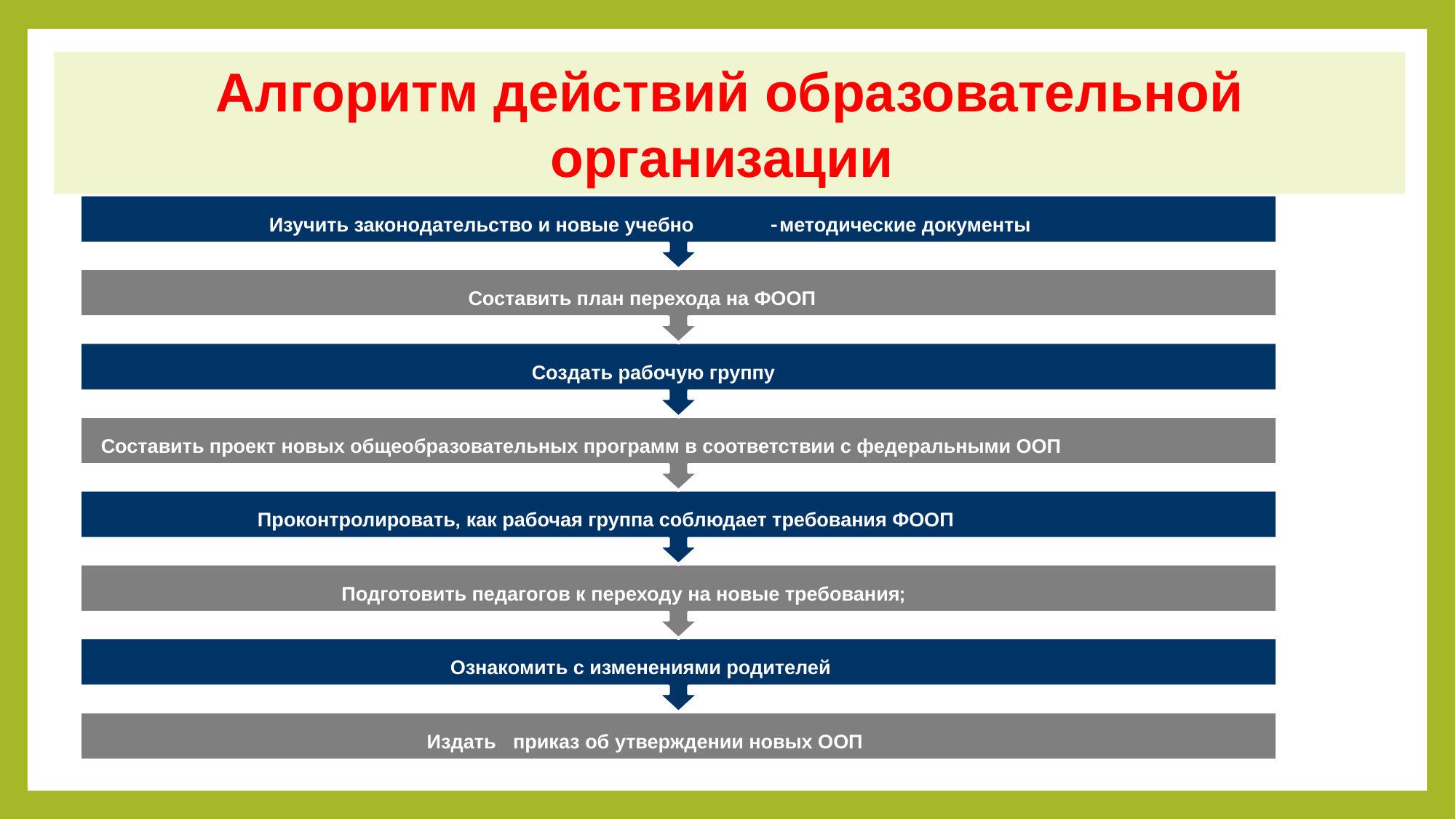

Алгоритм действий образовательной
организации

Изучить законодательство и новые учебно
-
методические документы

Составить план перехода на ФООП

Создать рабочую группу

Составить проект новых общеобразовательных программ в соответствии с федеральными ООП

Проконтролировать, как рабочая группа соблюдает требования ФООП

Подготовить педагогов к переходу на новые требования;

Ознакомить с изменениями родителей

Издать
приказ об утверждении новых ООП